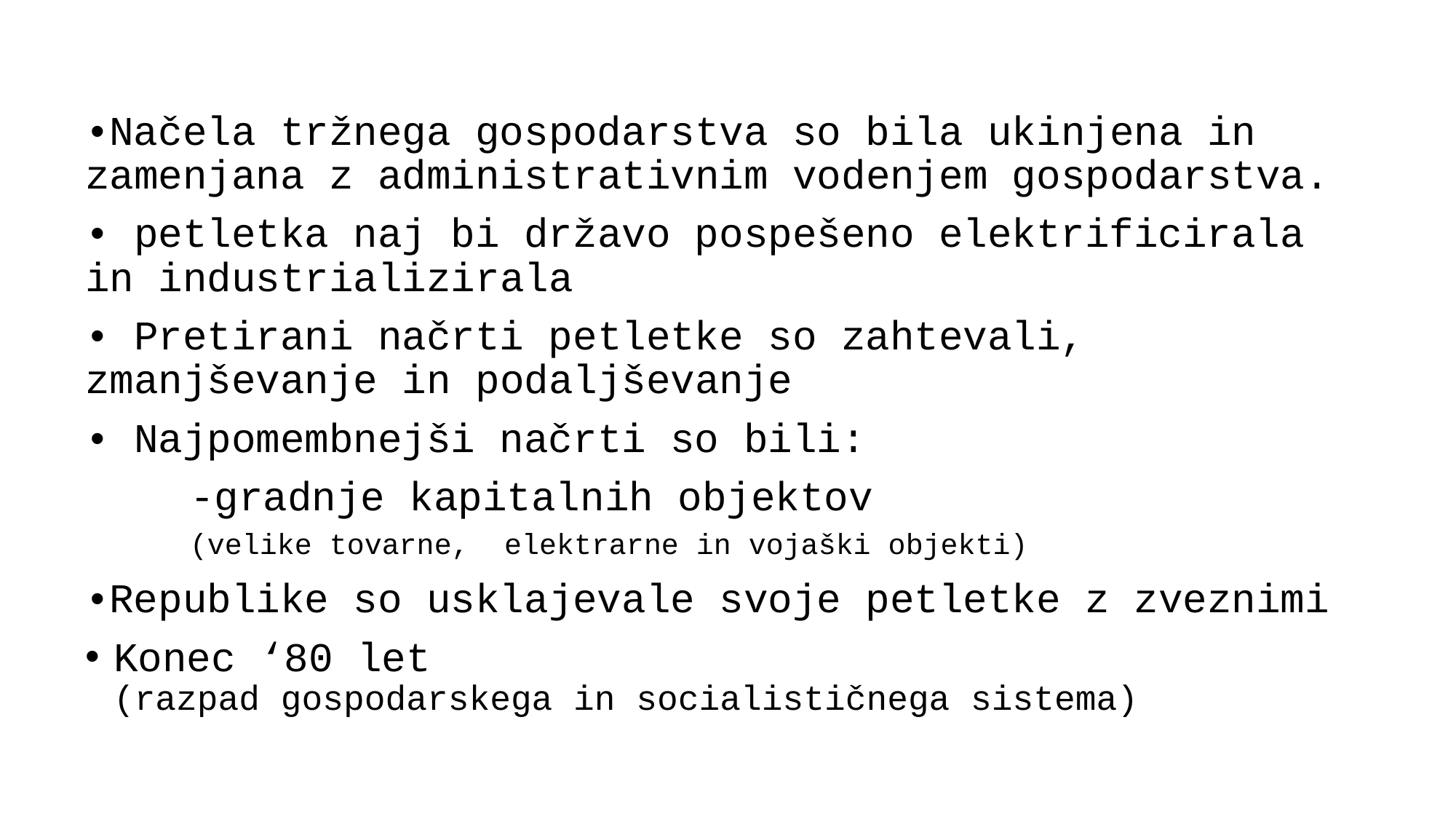

•Načela tržnega gospodarstva so bila ukinjena in zamenjana z administrativnim vodenjem gospodarstva.
• petletka naj bi državo pospešeno elektrificirala in industrializirala
• Pretirani načrti petletke so zahtevali, zmanjševanje in podaljševanje
• Najpomembnejši načrti so bili:
	-gradnje kapitalnih objektov
	(velike tovarne, 	elektrarne in vojaški objekti)
•Republike so usklajevale svoje petletke z zveznimi
Konec ‘80 let
(razpad gospodarskega in socialističnega sistema)